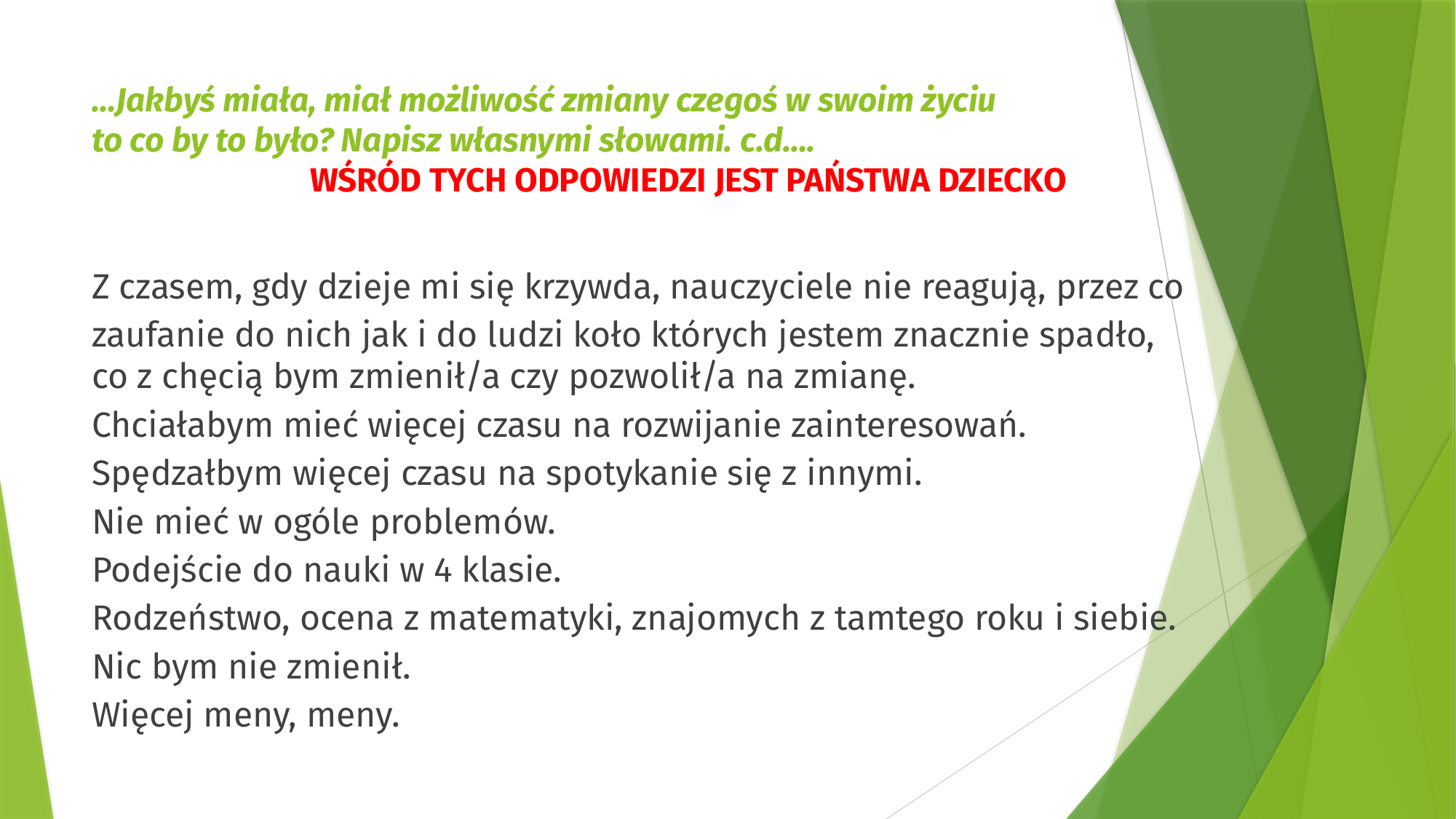

# …Jakbyś miała, miał możliwość zmiany czegoś w swoim życiu to co by to było? Napisz własnymi słowami. c.d…. WŚRÓD TYCH ODPOWIEDZI JEST PAŃSTWA DZIECKO
Z czasem, gdy dzieje mi się krzywda, nauczyciele nie reagują, przez co
zaufanie do nich jak i do ludzi koło których jestem znacznie spadło,
co z chęcią bym zmienił/a czy pozwolił/a na zmianę.
Chciałabym mieć więcej czasu na rozwijanie zainteresowań.
Spędzałbym więcej czasu na spotykanie się z innymi.
Nie mieć w ogóle problemów.
Podejście do nauki w 4 klasie.
Rodzeństwo, ocena z matematyki, znajomych z tamtego roku i siebie.
Nic bym nie zmienił.
Więcej meny, meny.